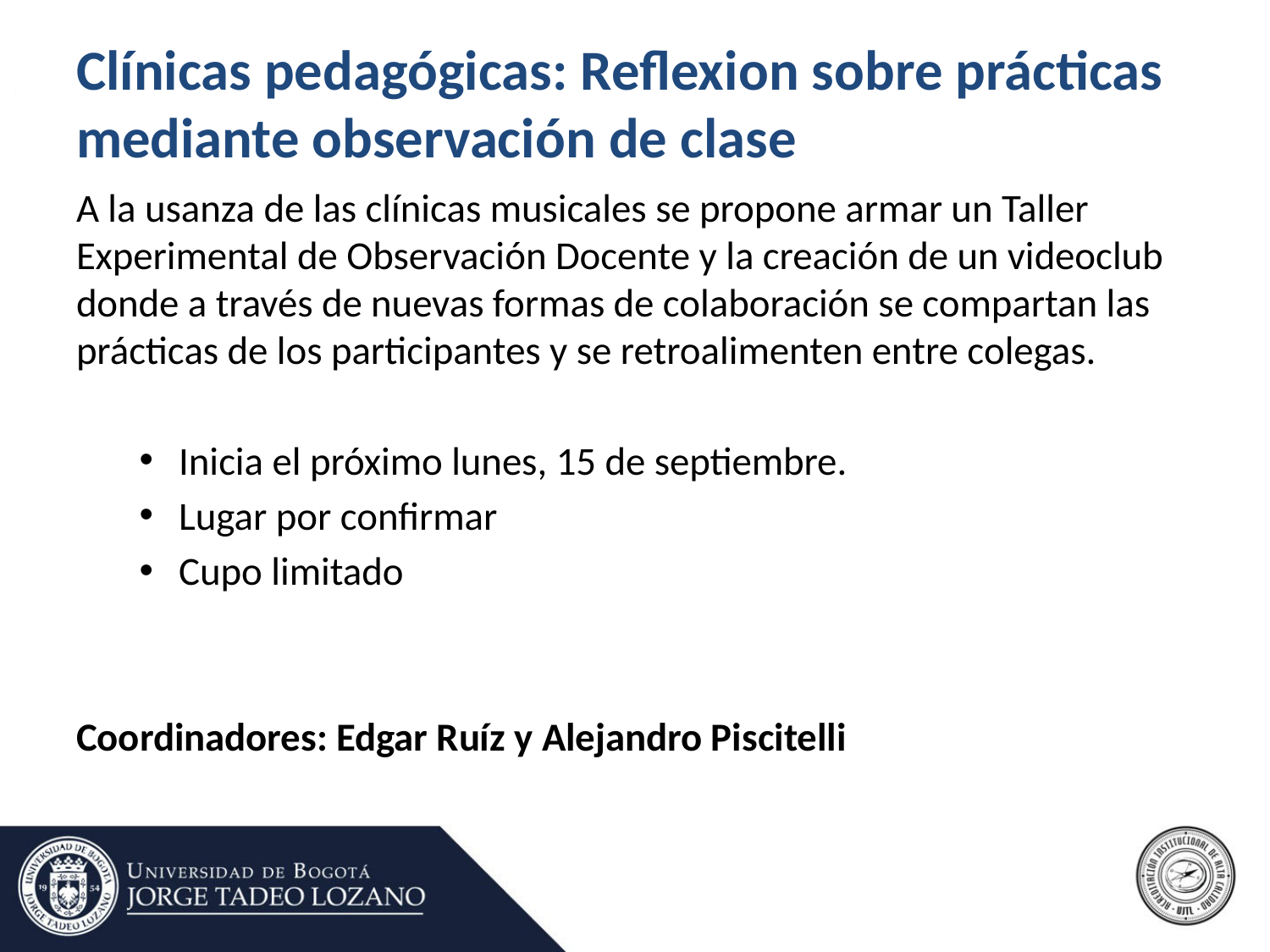

# Clínicas pedagógicas: Reflexion sobre prácticas mediante observación de clase
A la usanza de las clínicas musicales se propone armar un Taller Experimental de Observación Docente y la creación de un videoclub donde a través de nuevas formas de colaboración se compartan las prácticas de los participantes y se retroalimenten entre colegas.

Inicia el próximo lunes, 15 de septiembre.
Lugar por confirmar
Cupo limitado

Coordinadores: Edgar Ruíz y Alejandro Piscitelli